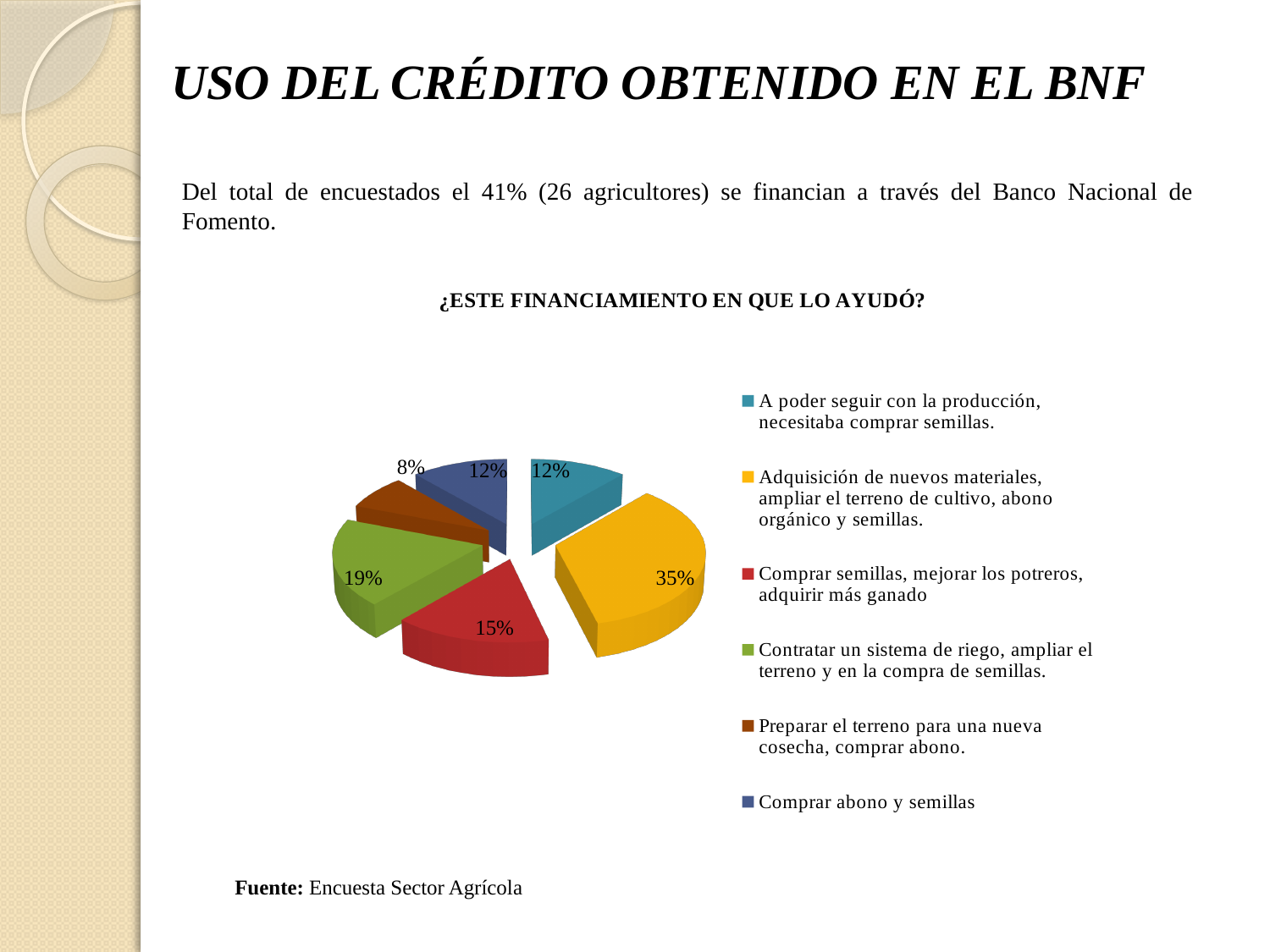

# USO DEL CRÉDITO OBTENIDO EN EL BNF
Del total de encuestados el 41% (26 agricultores) se financian a través del Banco Nacional de Fomento.

[unsupported chart]

Fuente: Encuesta Sector Agrícola